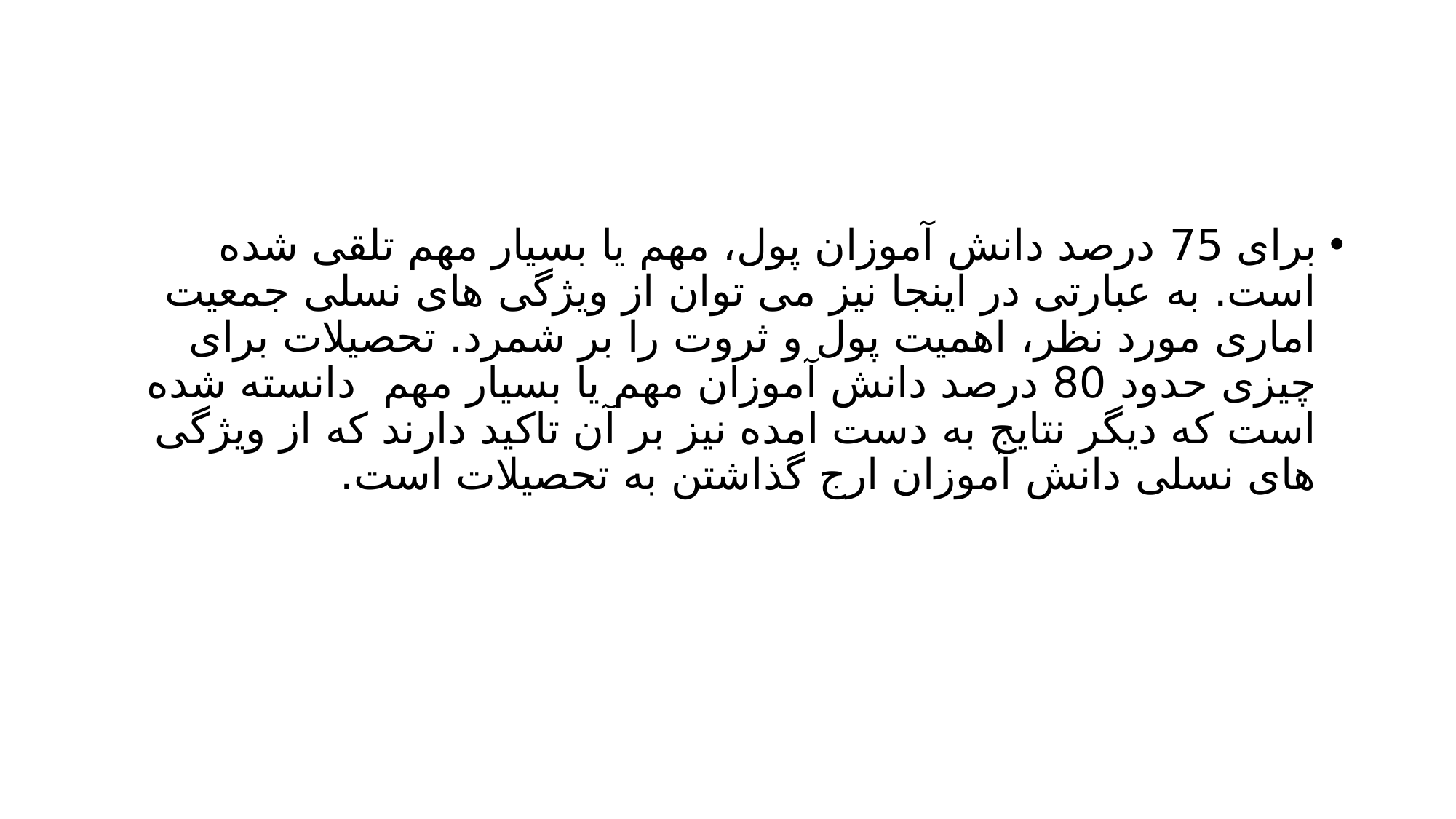

#
برای 75 درصد دانش آموزان پول، مهم یا بسیار مهم تلقی شده است. به عبارتی در اینجا نیز می توان از ویژگی های نسلی جمعیت اماری مورد نظر، اهمیت پول و ثروت را بر شمرد. تحصیلات برای چیزی حدود 80 درصد دانش آموزان مهم یا بسیار مهم  دانسته شده است که دیگر نتایج به دست امده نیز بر آن تاکید دارند که از ویژگی های نسلی دانش آموزان ارج گذاشتن به تحصیلات است.